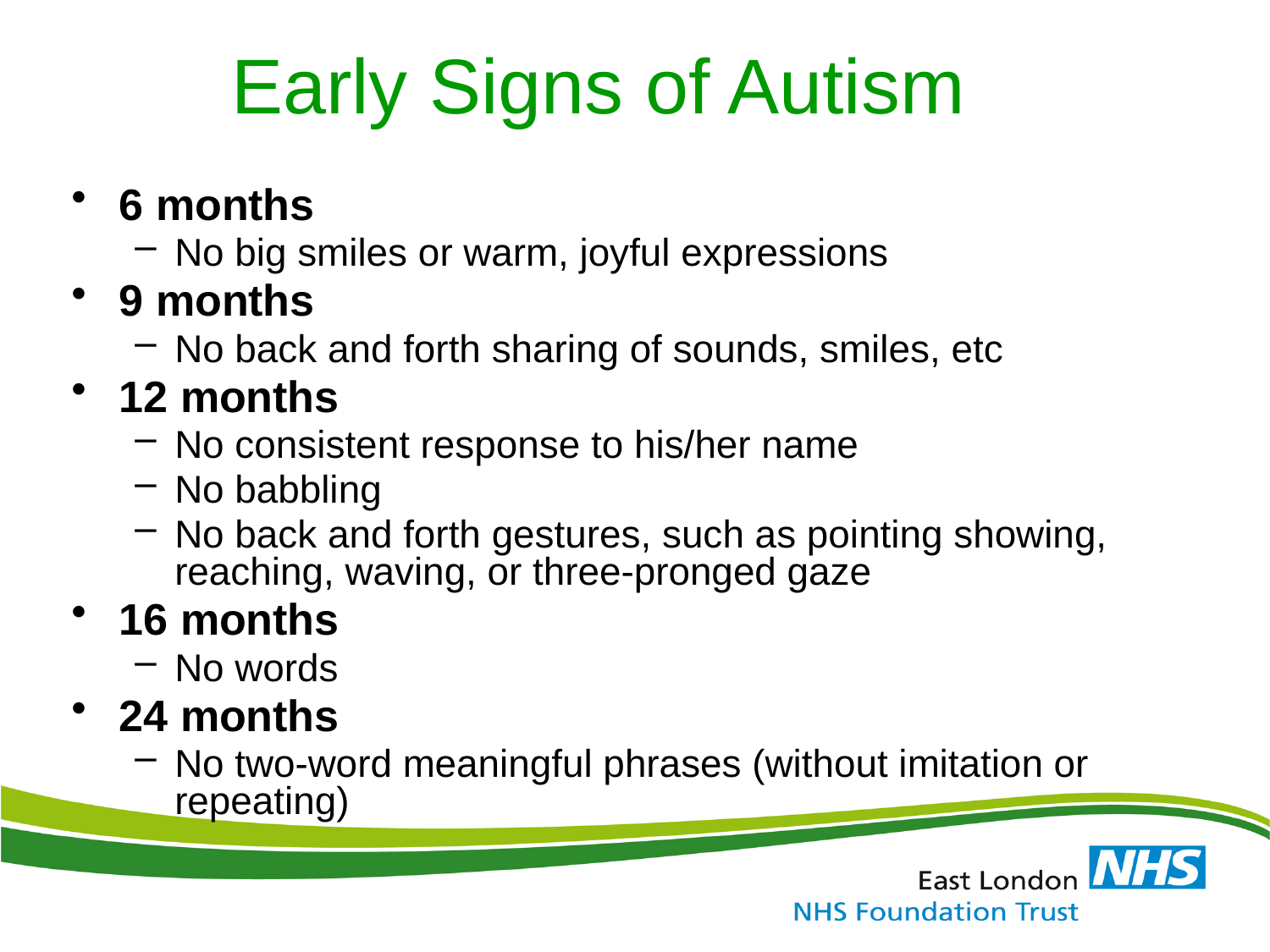

Early Signs of Autism
6 months
No big smiles or warm, joyful expressions
9 months
No back and forth sharing of sounds, smiles, etc
12 months
No consistent response to his/her name
No babbling
No back and forth gestures, such as pointing showing, reaching, waving, or three-pronged gaze
16 months
No words
24 months
No two-word meaningful phrases (without imitation or repeating)